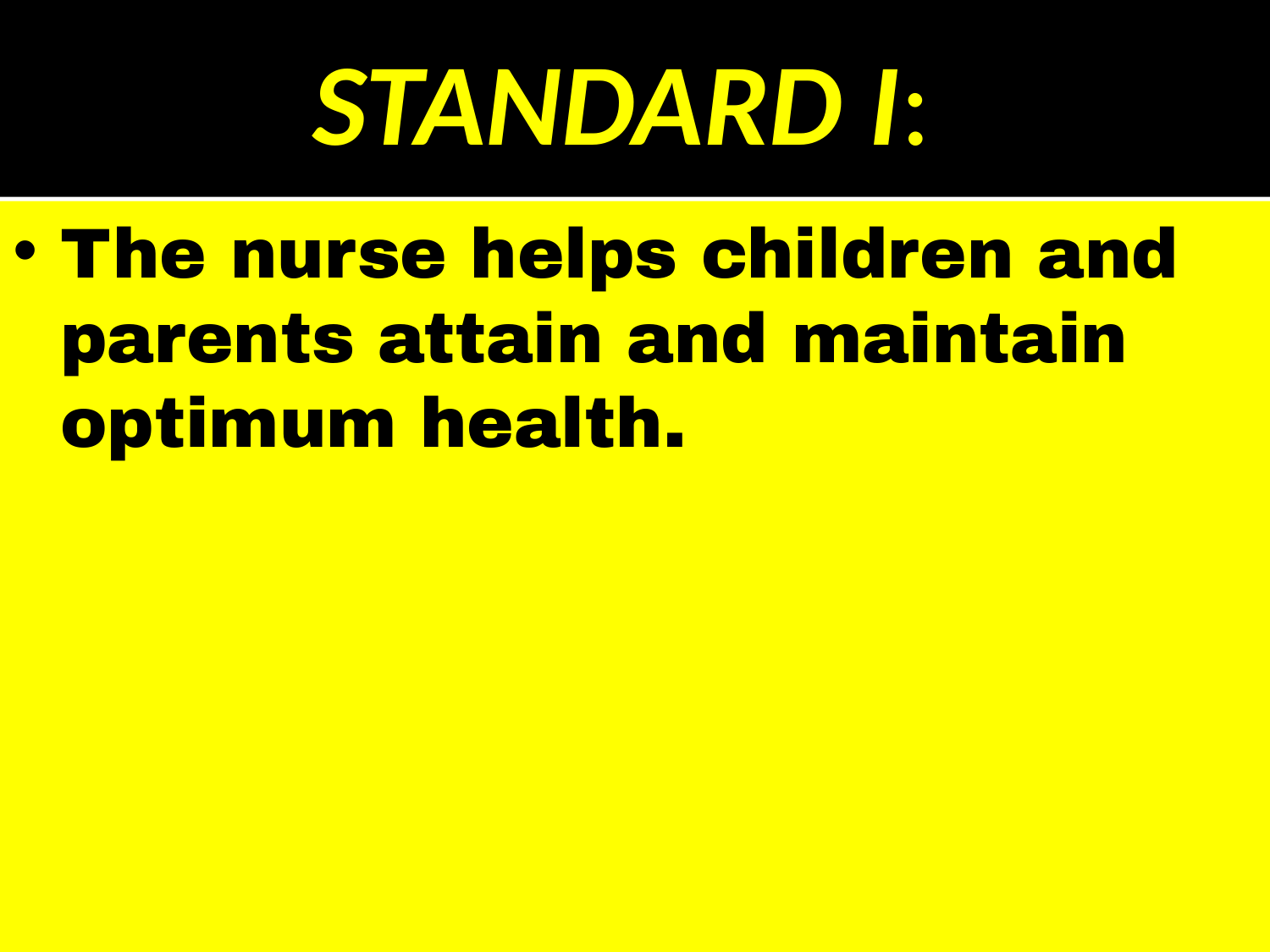

# STANDARD I:
The nurse helps children and parents attain and maintain optimum health.